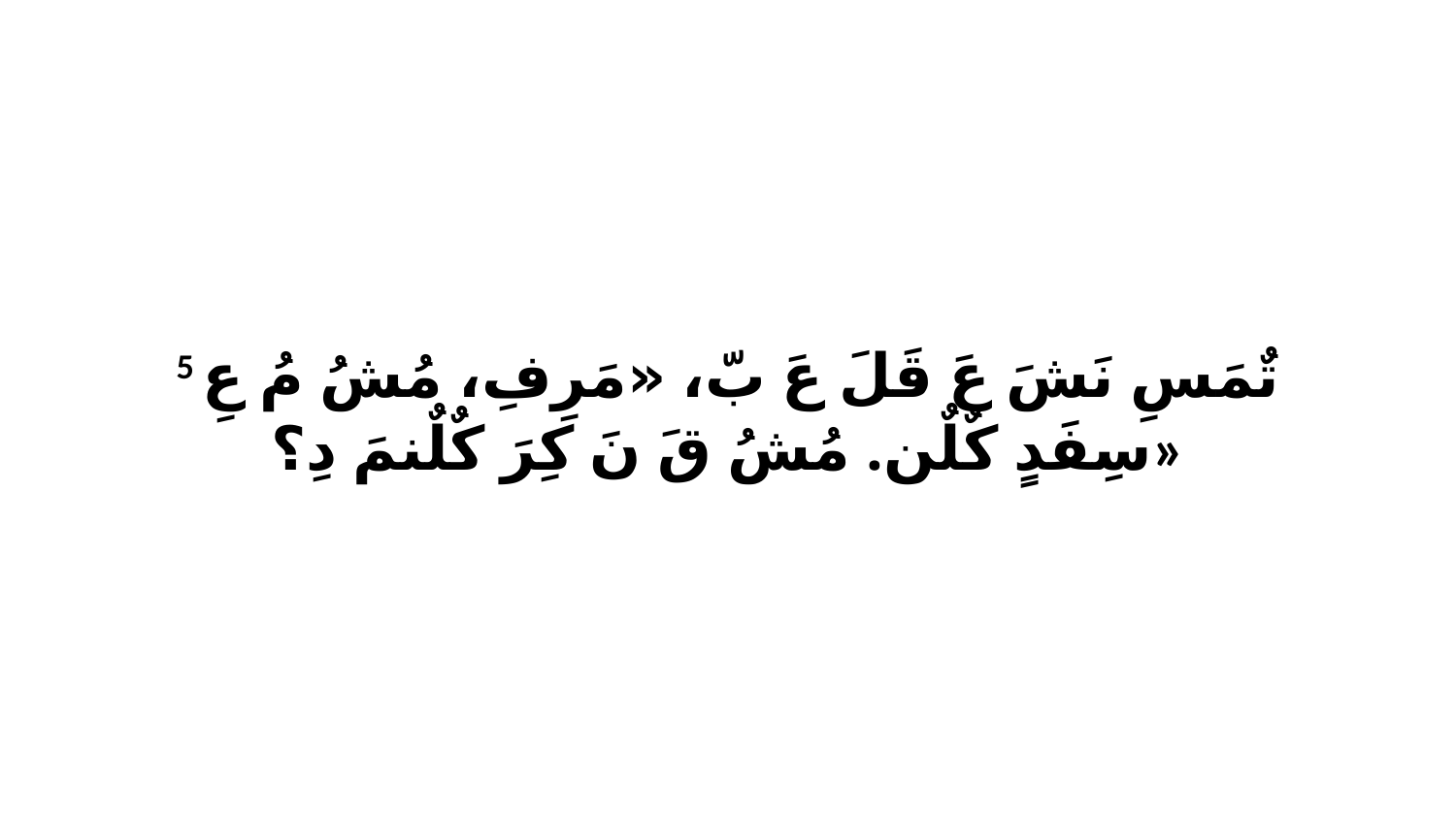

5 تٌمَسِ نَشَ عَ قَلَ عَ بّ، «مَرِفِ، مُشُ مُ عِ سِفَدٍ كٌلٌن. مُشُ قَ نَ كِرَ كٌلٌنمَ دِ؟»